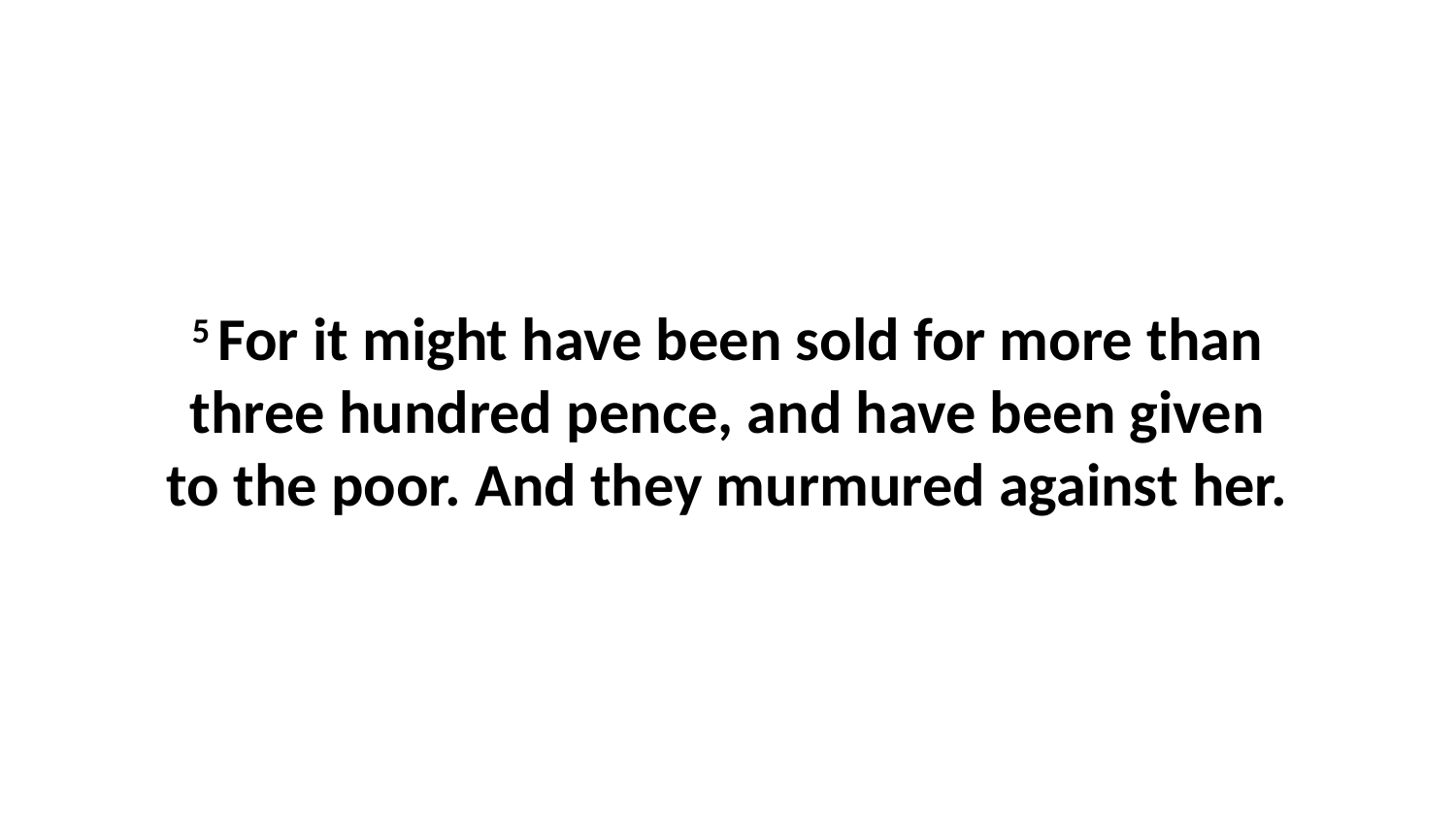

5 For it might have been sold for more than three hundred pence, and have been given to the poor. And they murmured against her.